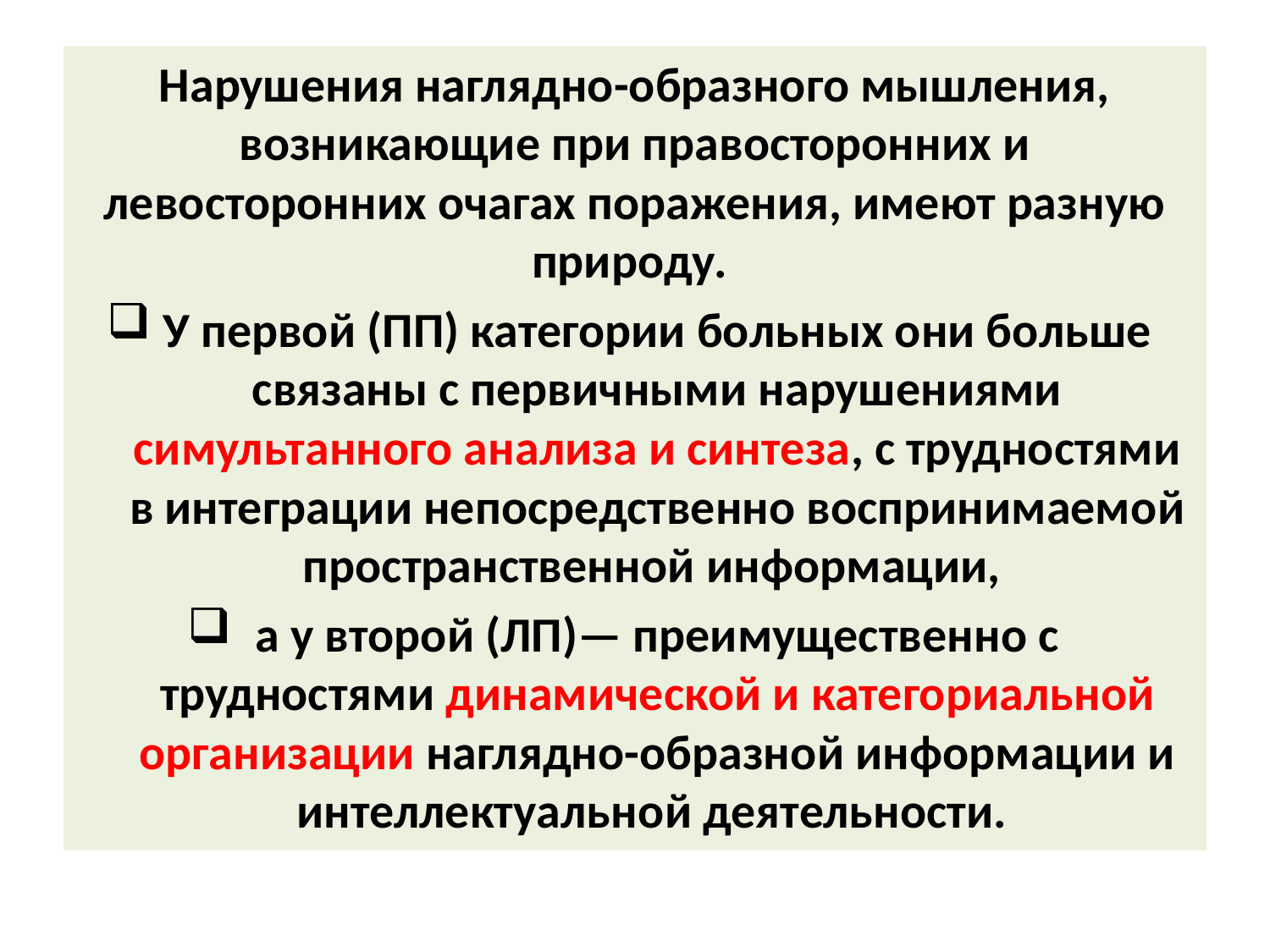

Нарушения наглядно-образного мышления, возникающие при правосторонних и левосторонних очагах поражения, имеют разную природу.
У первой (ПП) категории больных они больше связаны с первичными нарушениями симультанного анализа и синтеза, с трудностями в интеграции непосредственно воспринимаемой пространственной информации,
а у второй (ЛП)— преимущественно с трудностями динамической и категориальной организации наглядно-образной информации и интеллектуальной деятельности.